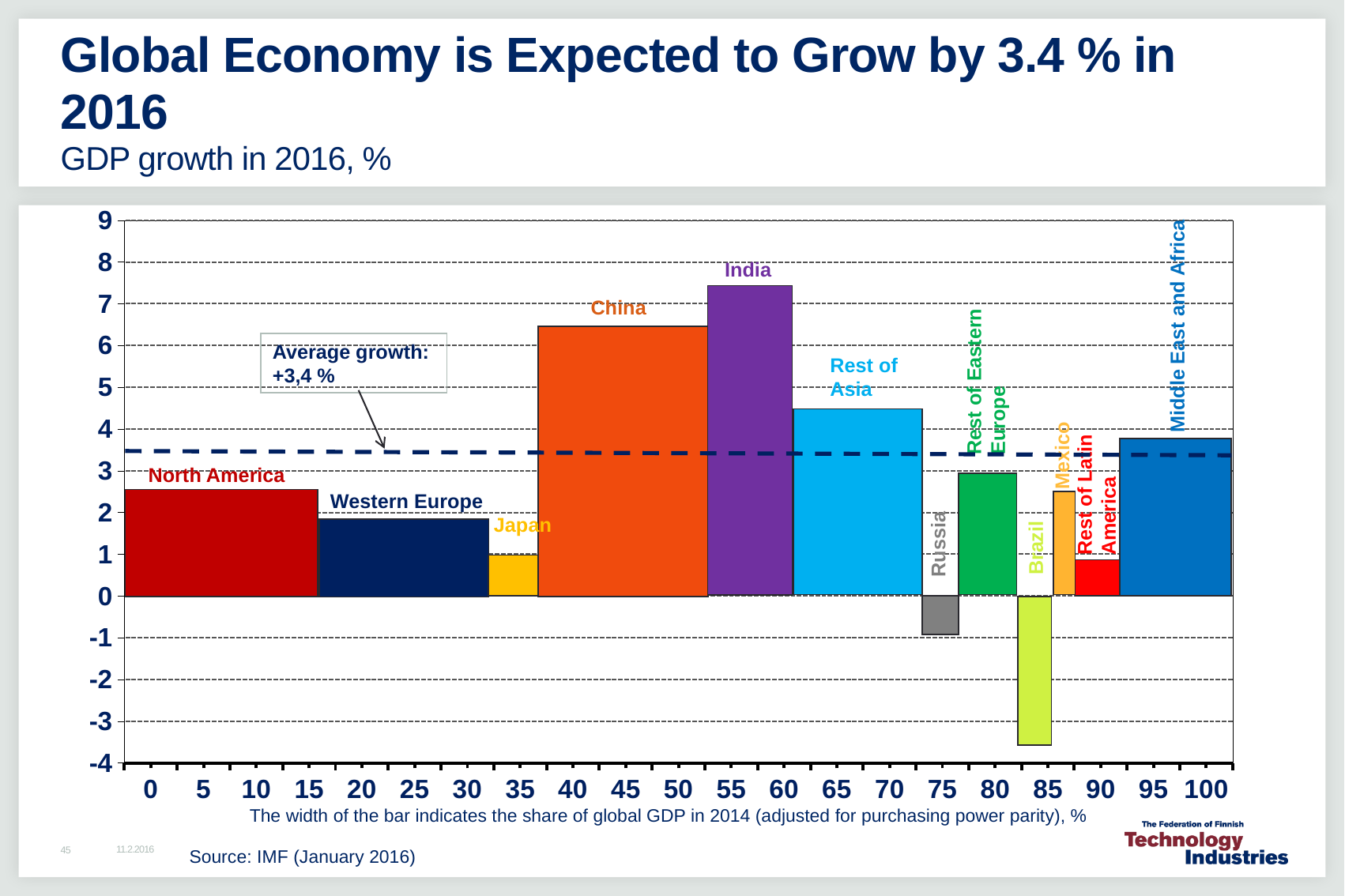

# Global Economy is Expected to Grow by 3.4 % in 2016 GDP growth in 2016, %

### Chart

| Category | Kasvun osuus 2007 |
|---|---|
| 0 | None |
| 5 | None |
| 10 | None |
| 15 | None |
| 20 | None |
| 25 | None |
| 30 | None |
| 35 | None |
| 40 | None |
| 45 | None |
| 50 | None |
| 55 | None |
| 60 | None |
| 65 | None |
| 70 | None |
| 75 | None |
| 80 | None |
| 85 | None |
| 90 | None |
| 95 | None |
| 100 | None |
India

China
Middle East and Africa
Rest of Eastern Europe

Average growth:
+3,4 %
Rest of
Asia

Mexico

Rest of Latin America

North America

Russia
Western Europe

Japan

Brazil

The width of the bar indicates the share of global GDP in 2014 (adjusted for purchasing power parity), %
Source: IMF (January 2016)
11.2.2016
45